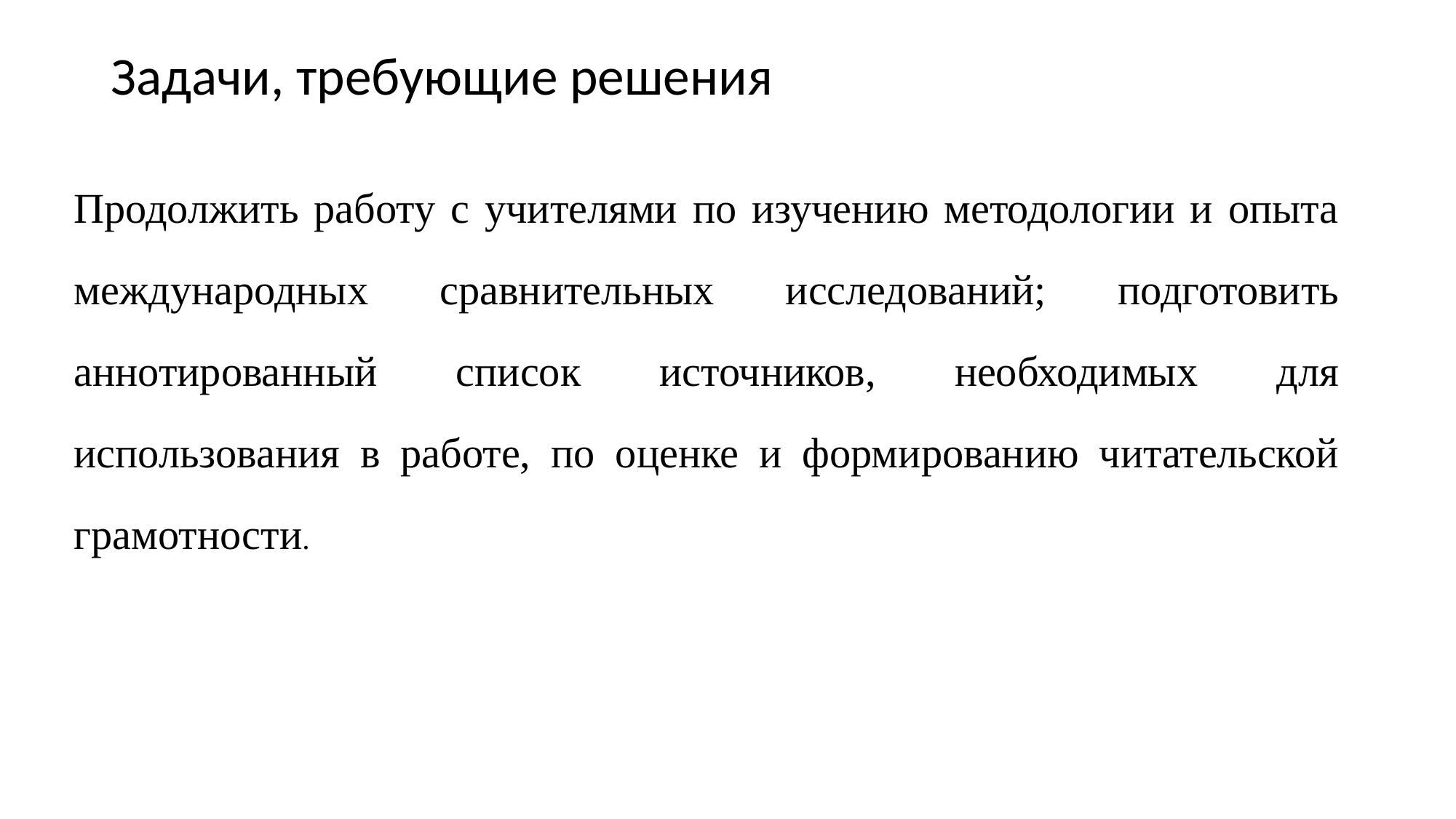

# Задачи, требующие решения
Продолжить работу с учителями по изучению методологии и опыта международных сравнительных исследований; подготовить аннотированный список источников, необходимых для использования в работе, по оценке и формированию читательской грамотности.